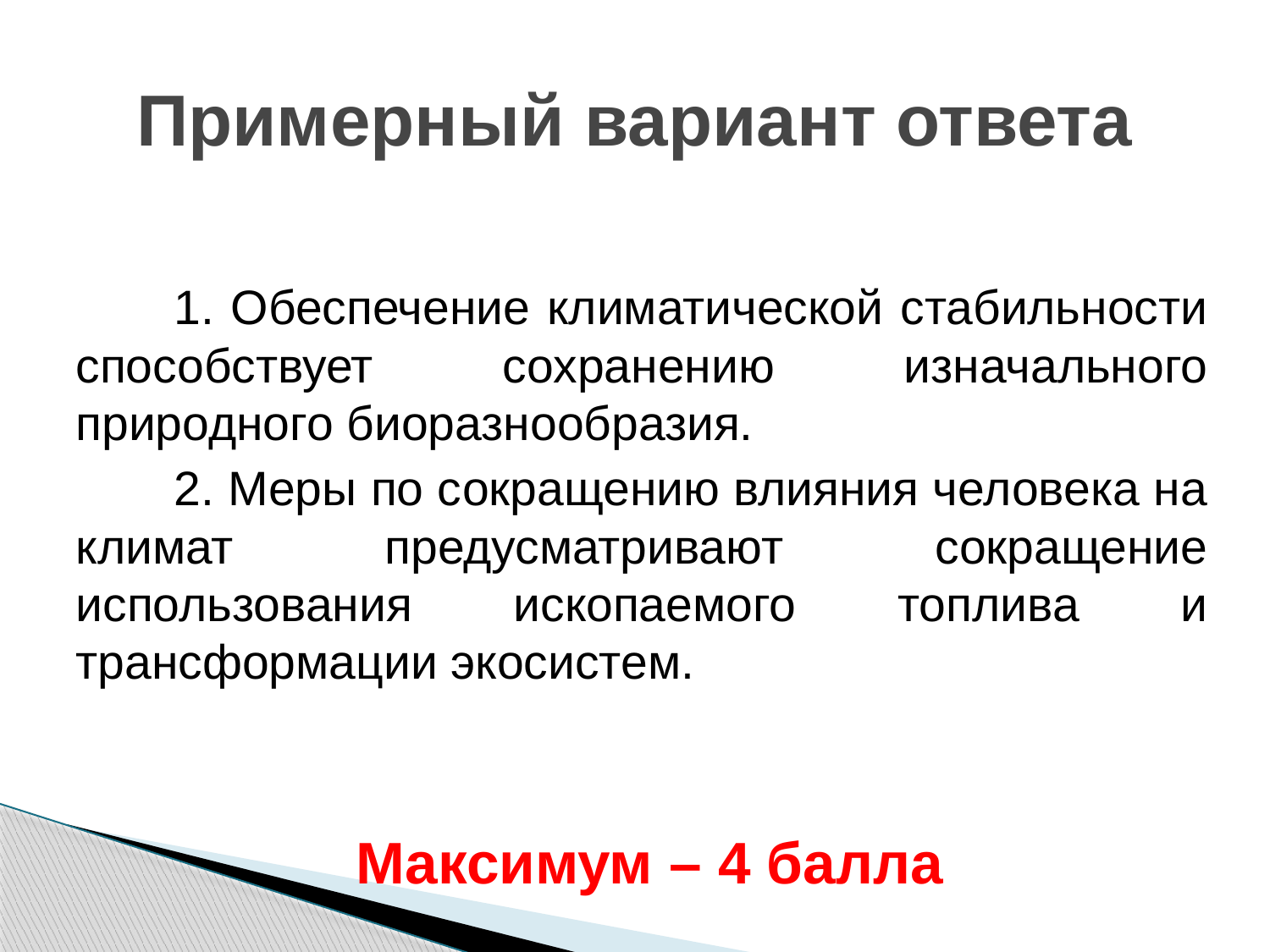

# Примерный вариант ответа

1. Обеспечение климатической стабильности способствует сохранению изначального природного биоразнообразия.
2. Меры по сокращению влияния человека на климат предусматривают сокращение использования ископаемого топлива и трансформации экосистем.

Максимум – 4 балла